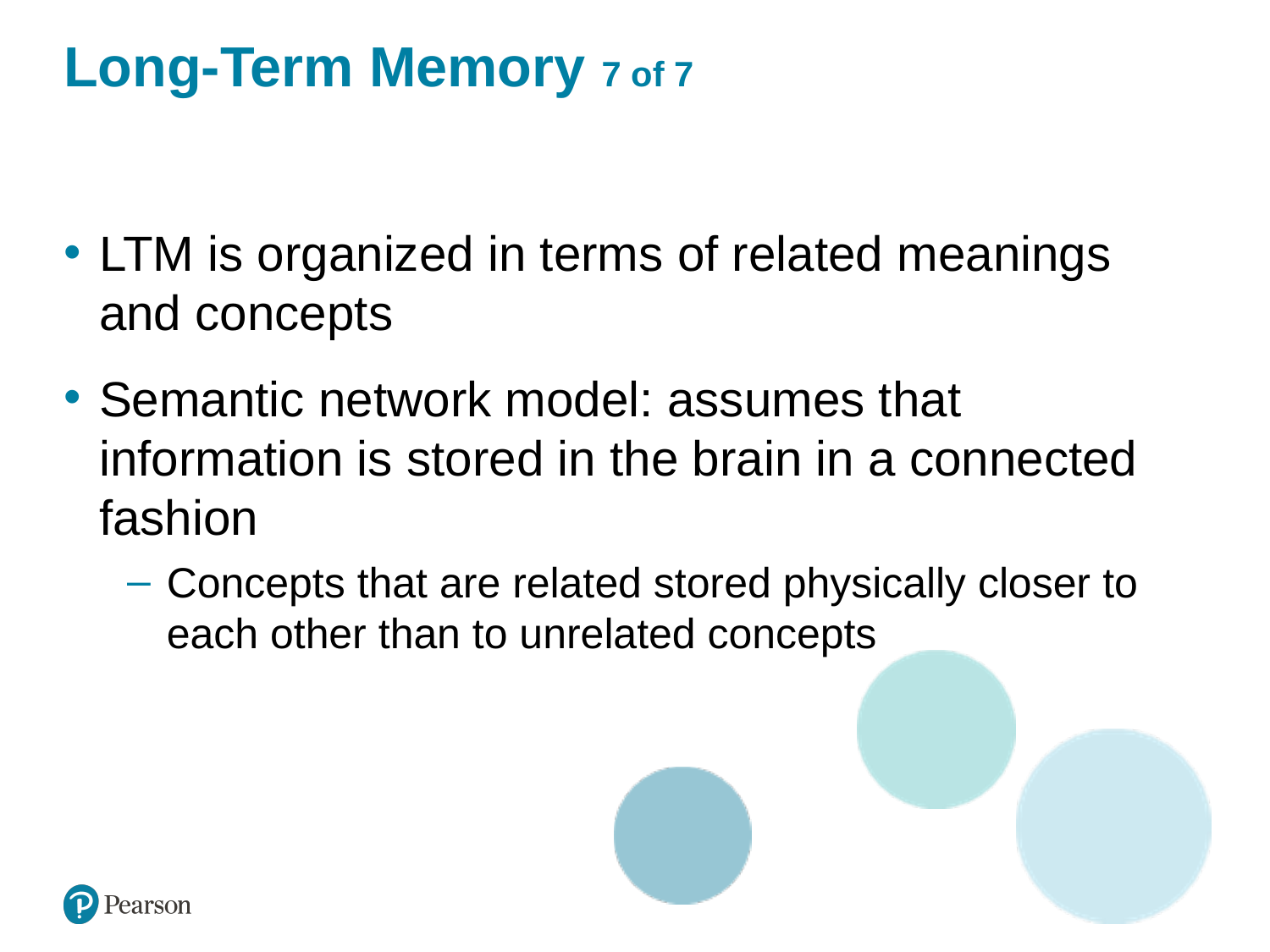

# Long-Term Memory 7 of 7
LTM is organized in terms of related meanings and concepts
Semantic network model: assumes that information is stored in the brain in a connected fashion
Concepts that are related stored physically closer to each other than to unrelated concepts